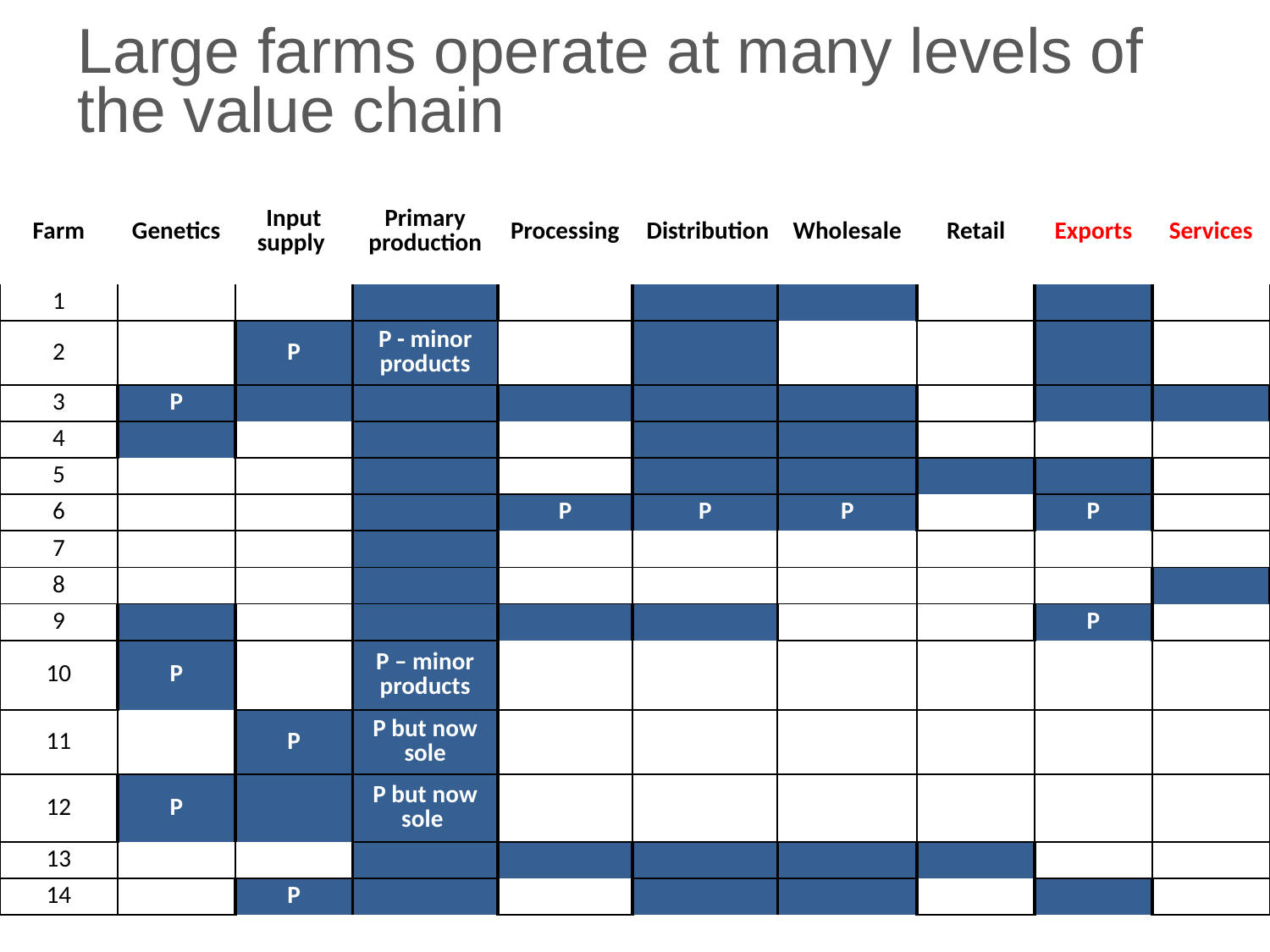

# Large farms operate at many levels of the value chain
| Farm | Genetics | Input supply | Primary production | Processing | Distribution | Wholesale | Retail | Exports | Services |
| --- | --- | --- | --- | --- | --- | --- | --- | --- | --- |
| 1 |  |  |  |  |  |  |  |  |  |
| 2 |  | P | P - minor products |  |  |  |  |  |  |
| 3 | P |  |  |  |  |  |  |  |  |
| 4 |  |  |  |  |  |  |  |  |  |
| 5 |  | P |  |  |  |  |  |  |  |
| 6 |  |  |  | P | P | P |  | P |  |
| 7 |  |  |  |  |  |  |  |  |  |
| 8 |  |  |  |  |  |  |  |  |  |
| 9 |  |  |  |  |  |  |  | P |  |
| 10 | P |  | P – minor products |  |  |  |  |  |  |
| 11 |  | P | P but now sole |  |  |  |  |  |  |
| 12 | P |  | P but now sole |  |  |  |  |  |  |
| 13 |  |  |  |  |  |  |  |  |  |
| 14 |  | P |  |  |  |  |  |  |  |